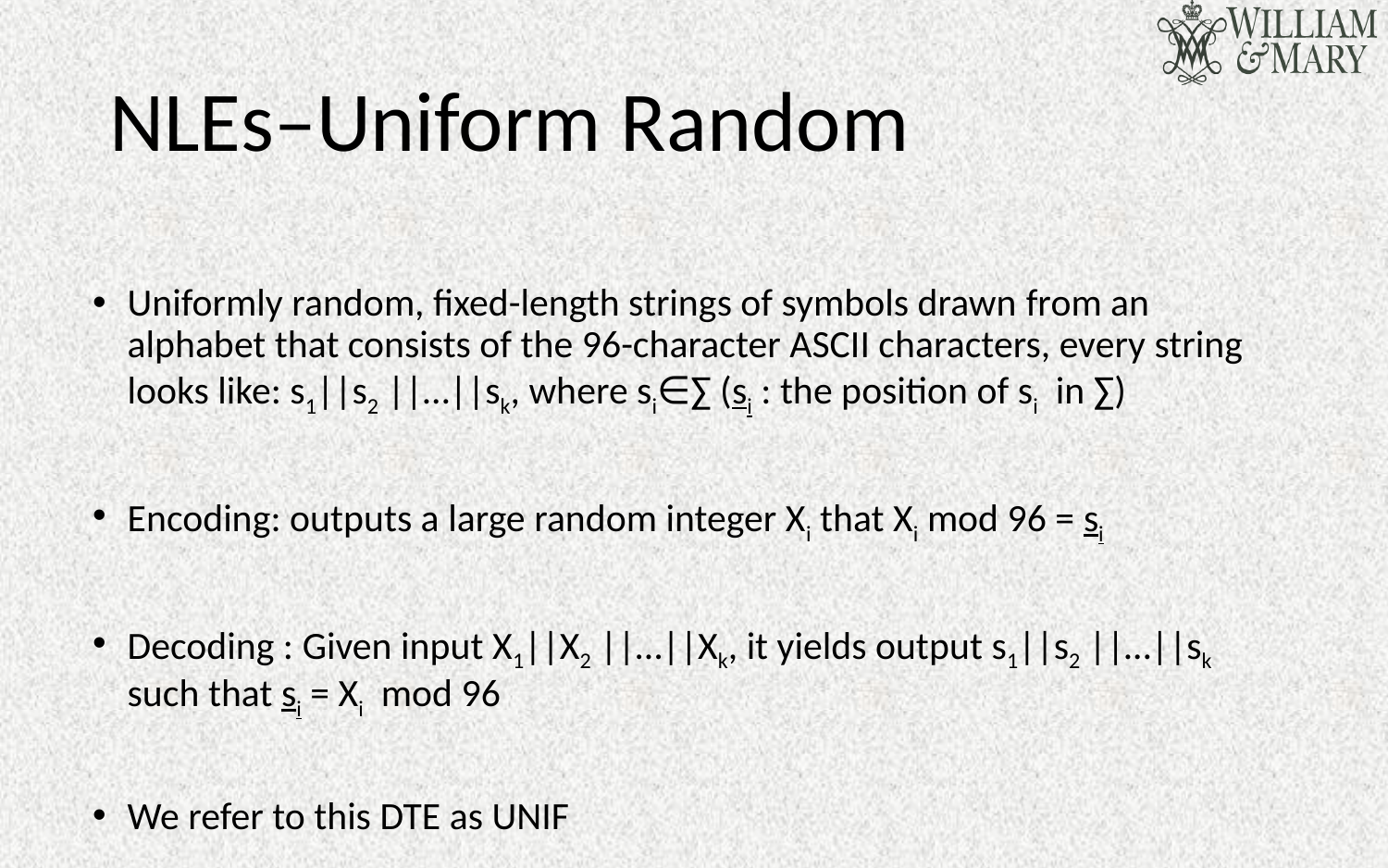

# NLEs–Uniform Random
Uniformly random, fixed-length strings of symbols drawn from an alphabet that consists of the 96-character ASCII characters, every string looks like: s1||s2 ||…||sk, where si∈∑ (si : the position of si  in ∑)

Encoding: outputs a large random integer Xi that Xi mod 96 = si

Decoding : Given input X1||X2 ||…||Xk, it yields output s1||s2 ||…||sk such that si = Xi  mod 96

We refer to this DTE as UNIF